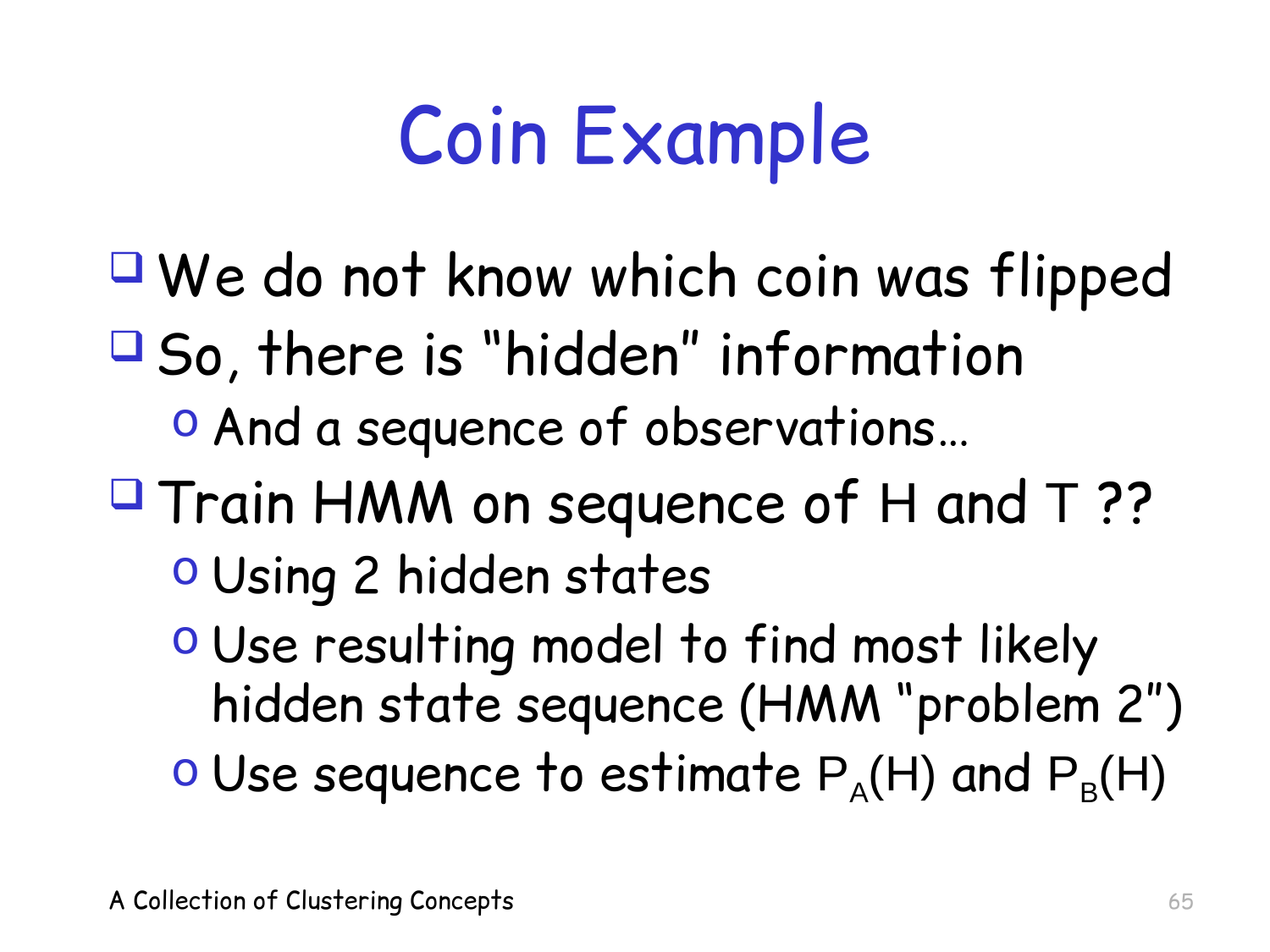

# Coin Example
We do not know which coin was flipped
So, there is “hidden” information
And a sequence of observations…
Train HMM on sequence of H and T ??
Using 2 hidden states
Use resulting model to find most likely hidden state sequence (HMM “problem 2”)
Use sequence to estimate PA(H) and PB(H)
A Collection of Clustering Concepts
65